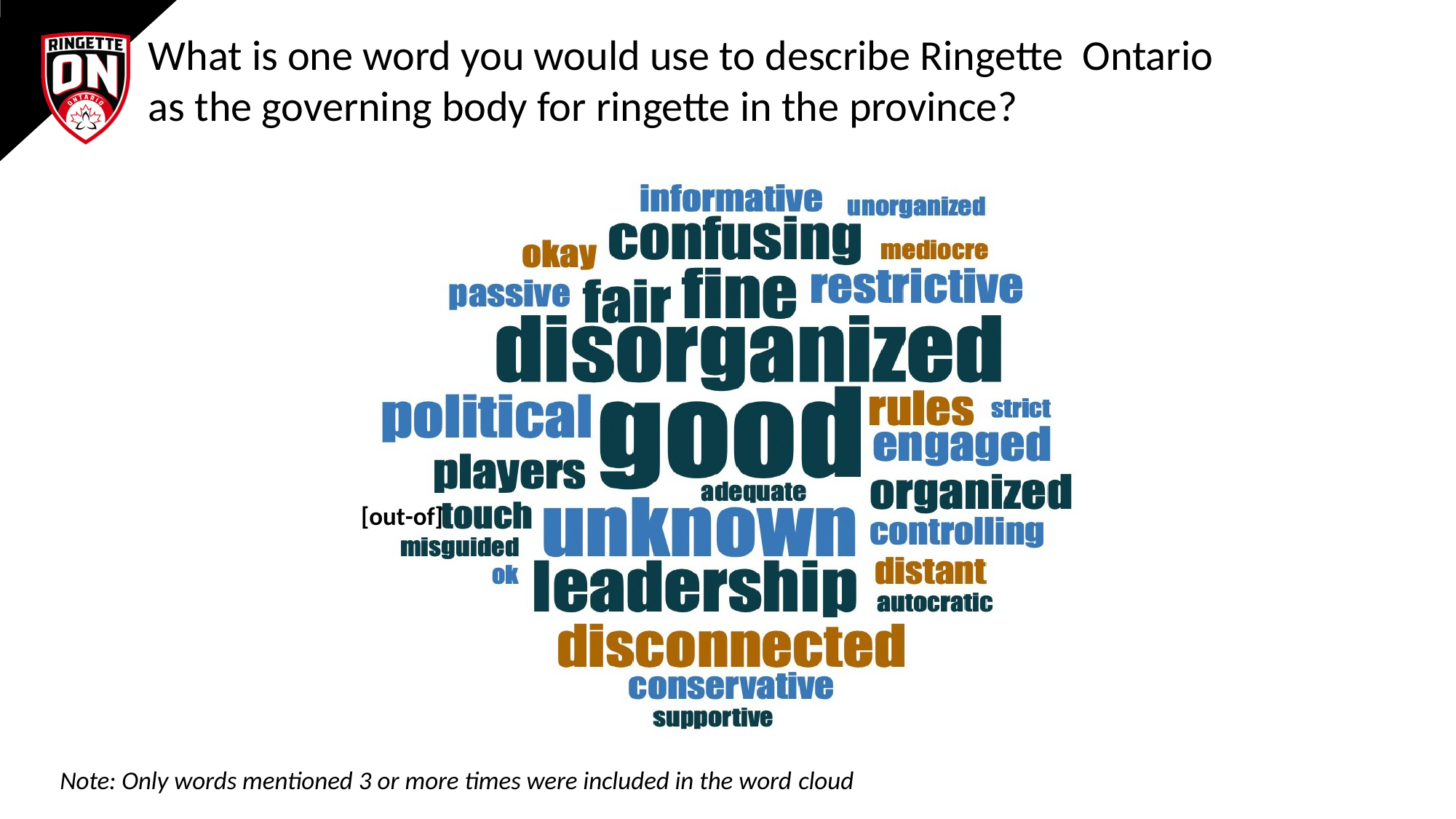

What is one word you would use to describe Ringette  Ontario as the governing body for ringette in the province?

[out-of]
Note: Only words mentioned 3 or more times were included in the word cloud